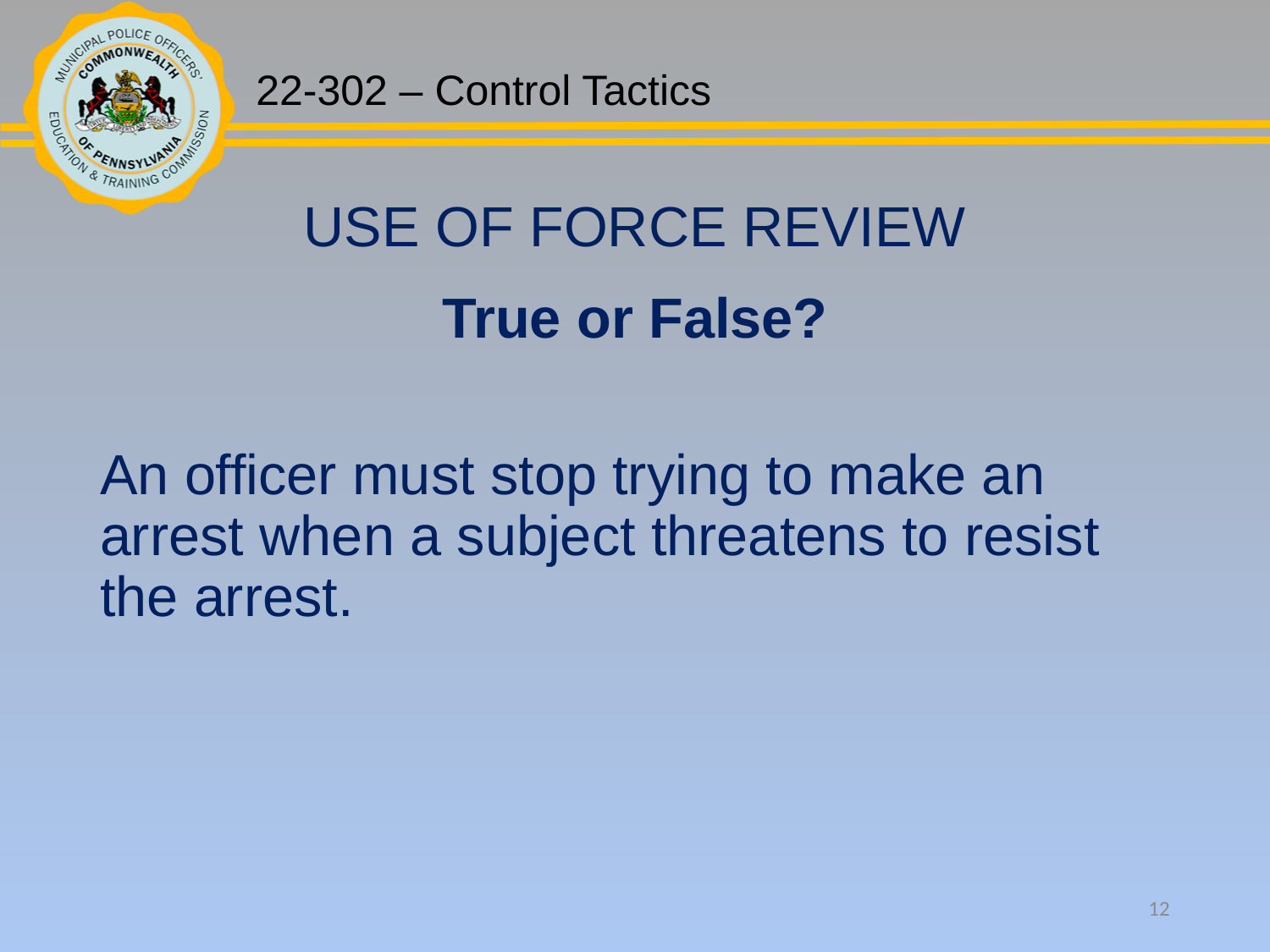

USE OF FORCE REVIEW
True or False?

An officer must stop trying to make an arrest when a subject threatens to resist the arrest.

12